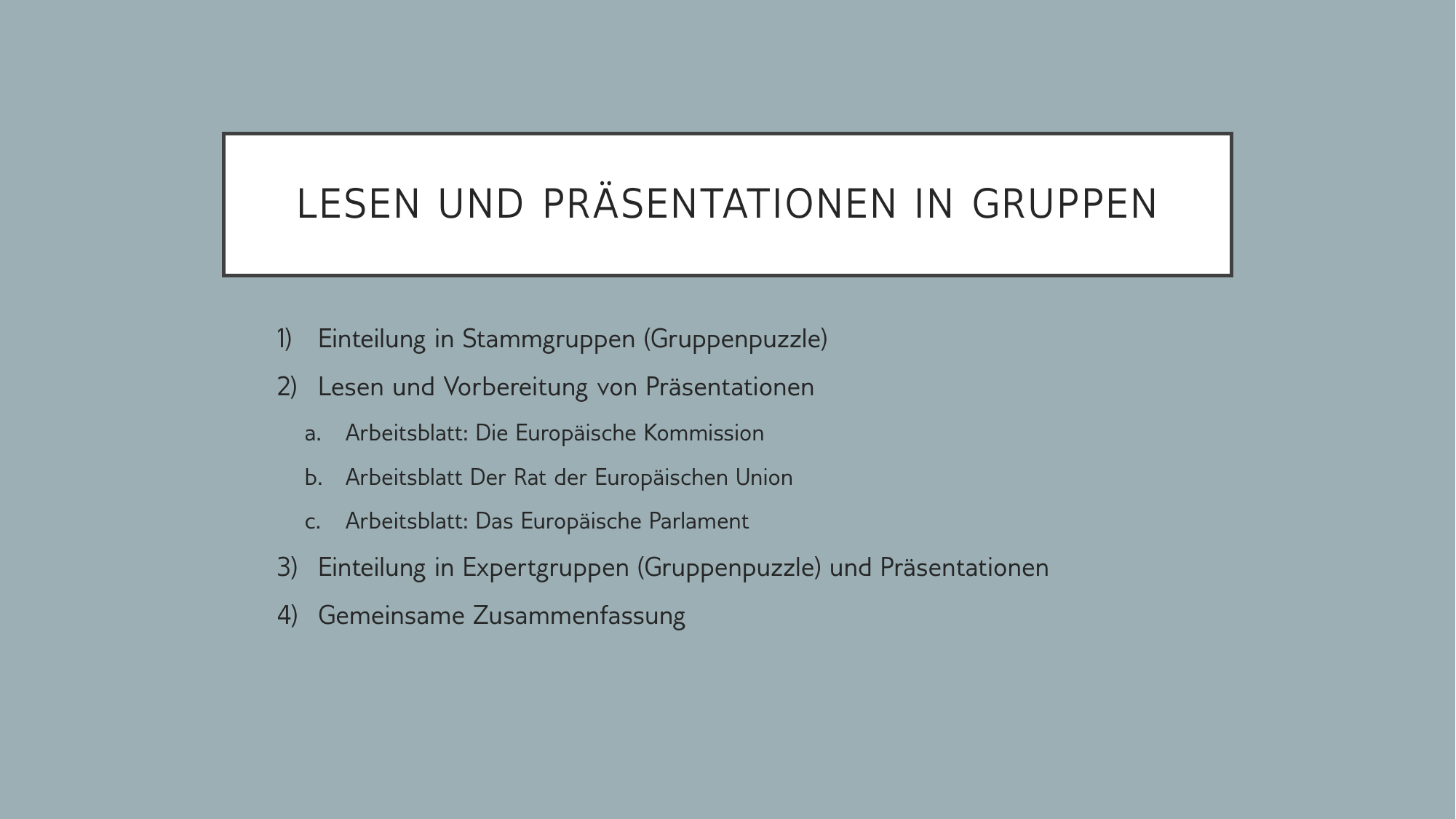

# Lesen und Präsentationen in Gruppen
Einteilung in Stammgruppen (Gruppenpuzzle)
Lesen und Vorbereitung von Präsentationen
Arbeitsblatt: Die Europäische Kommission
Arbeitsblatt Der Rat der Europäischen Union
Arbeitsblatt: Das Europäische Parlament
Einteilung in Expertgruppen (Gruppenpuzzle) und Präsentationen
Gemeinsame Zusammenfassung